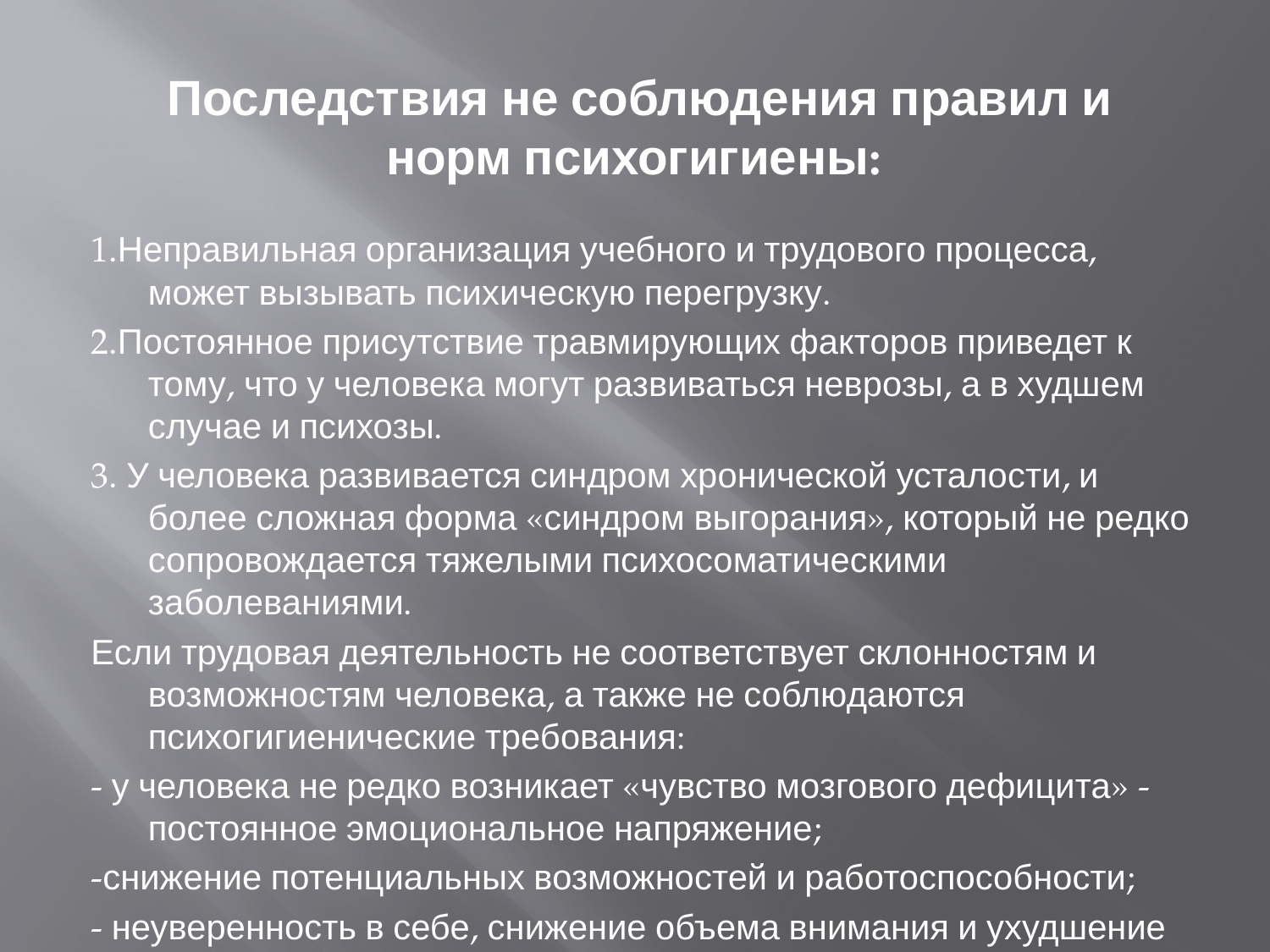

Последствия не соблюдения правил и норм психогигиены:

1.Неправильная организация учебного и трудового процесса, может вызывать психическую перегрузку.
2.Постоянное присутствие травмирующих факторов приведет к тому, что у человека могут развиваться неврозы, а в худшем случае и психозы.
3. У человека развивается синдром хронической усталости, и более сложная форма «синдром выгорания», который не редко сопровождается тяжелыми психосоматическими заболеваниями.
Если трудовая деятельность не соответствует склонностям и возможностям человека, а также не соблюдаются психогигиенические требования:
- у человека не редко возникает «чувство мозгового дефицита» - постоянное эмоциональное напряжение;
-снижение потенциальных возможностей и работоспособности;
- неуверенность в себе, снижение объема внимания и ухудшение памяти